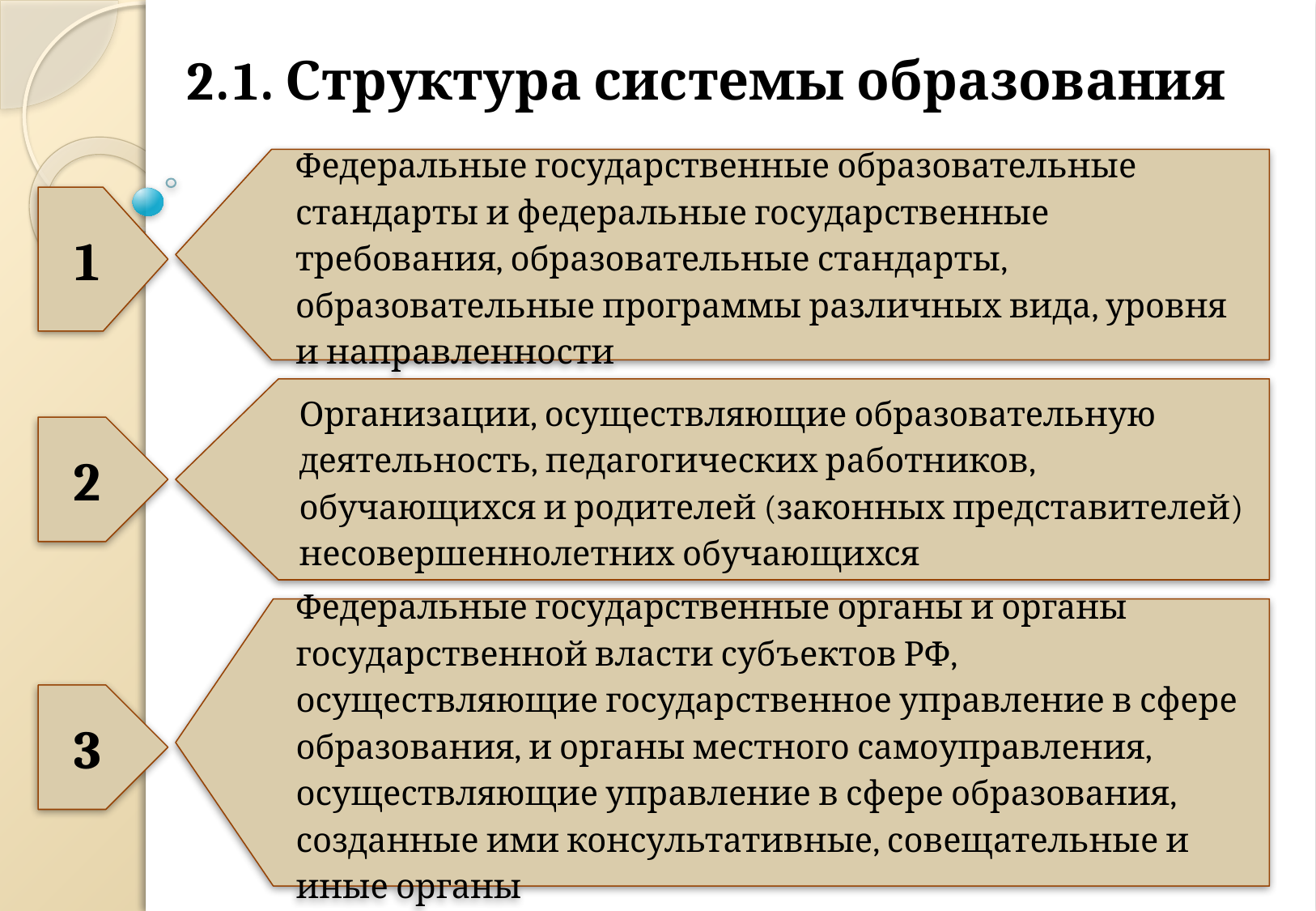

2.1. Структура системы образования
Федеральные государственные образовательные стандарты и федеральные государственные требования, образовательные стандарты, образовательные программы различных вида, уровня и направленности
1
Организации, осуществляющие образовательную деятельность, педагогических работников, обучающихся и родителей (законных представителей) несовершеннолетних обучающихся
2
Федеральные государственные органы и органы государственной власти субъектов РФ, осуществляющие государственное управление в сфере образования, и органы местного самоуправления, осуществляющие управление в сфере образования, созданные ими консультативные, совещательные и иные органы
3